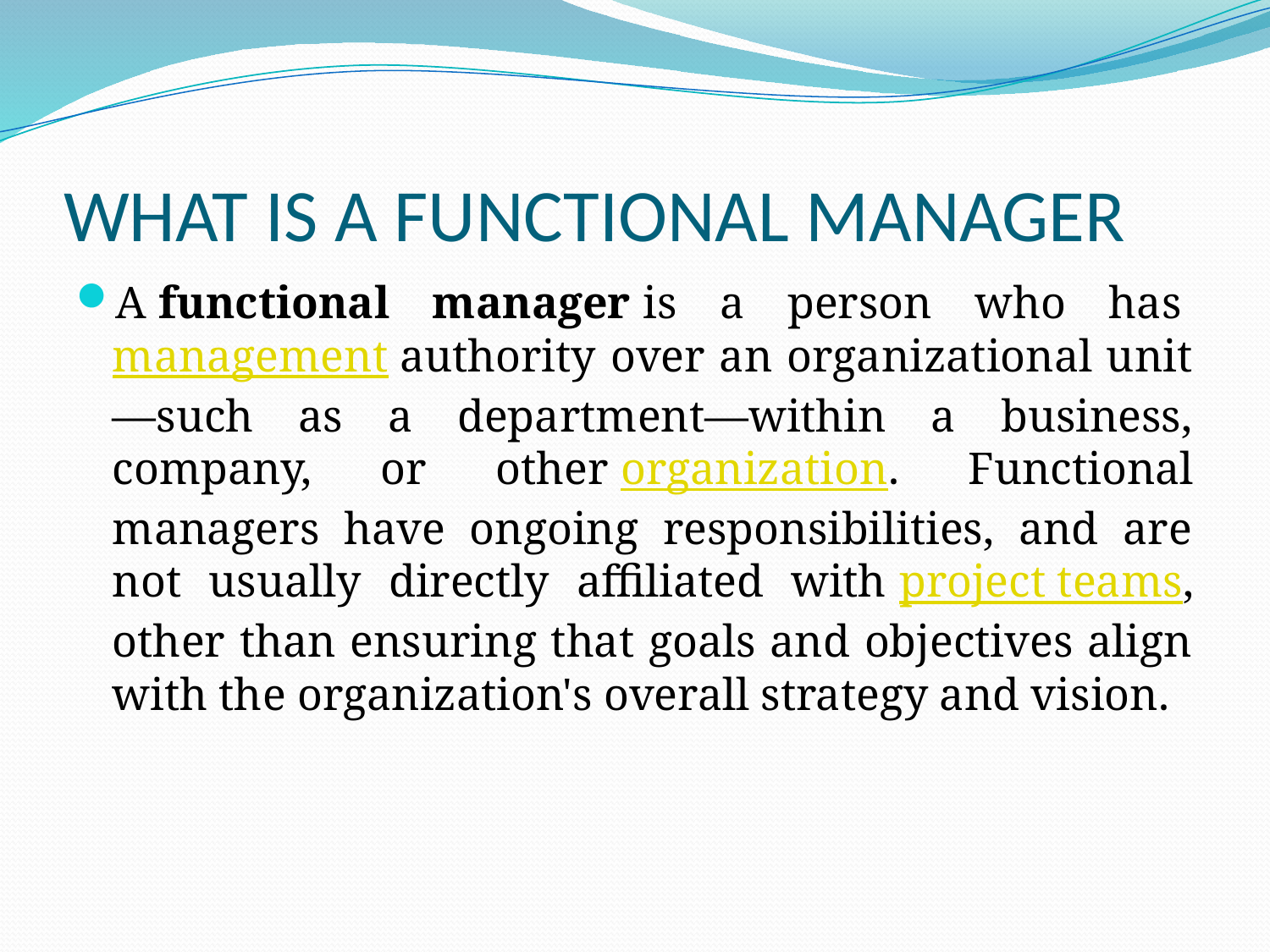

# WHAT IS A FUNCTIONAL MANAGER
A functional manager is a person who has management authority over an organizational unit—such as a department—within a business, company, or other organization. Functional managers have ongoing responsibilities, and are not usually directly affiliated with project teams, other than ensuring that goals and objectives align with the organization's overall strategy and vision.